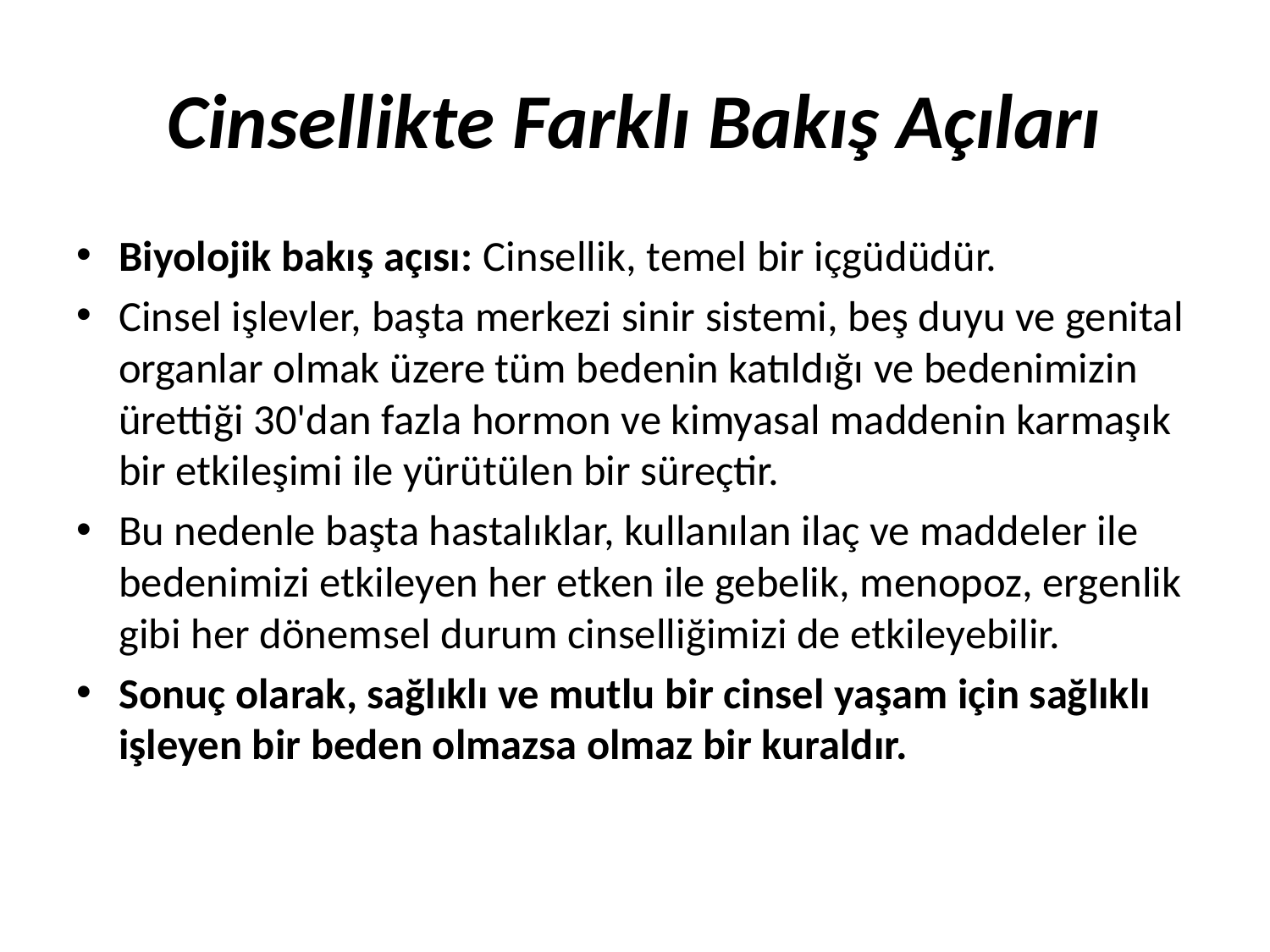

# Cinsellikte Farklı Bakış Açıları
Biyolojik bakış açısı: Cinsellik, temel bir içgüdüdür.
Cinsel işlevler, başta merkezi sinir sistemi, beş duyu ve genital organlar olmak üzere tüm bedenin katıldığı ve bedenimizin ürettiği 30'dan fazla hormon ve kimyasal maddenin karmaşık bir etkileşimi ile yürütülen bir süreçtir.
Bu nedenle başta hastalıklar, kullanılan ilaç ve maddeler ile bedenimizi etkileyen her etken ile gebelik, menopoz, ergenlik gibi her dönemsel durum cinselliğimizi de etkileyebilir.
Sonuç olarak, sağlıklı ve mutlu bir cinsel yaşam için sağlıklı işleyen bir beden olmazsa olmaz bir kuraldır.